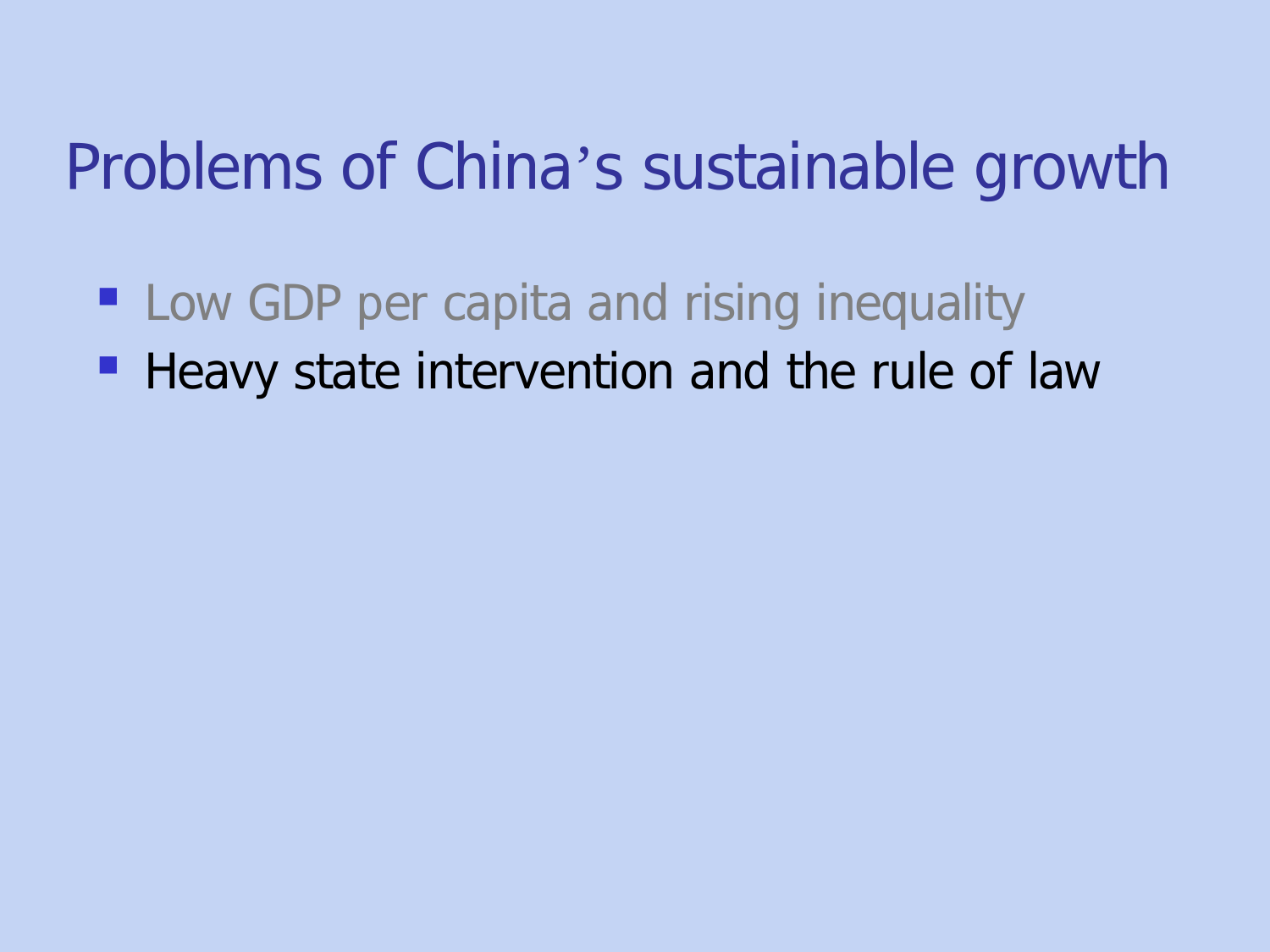

Problems of China’s sustainable growth
Low GDP per capita and rising inequality
Heavy state intervention and the rule of law